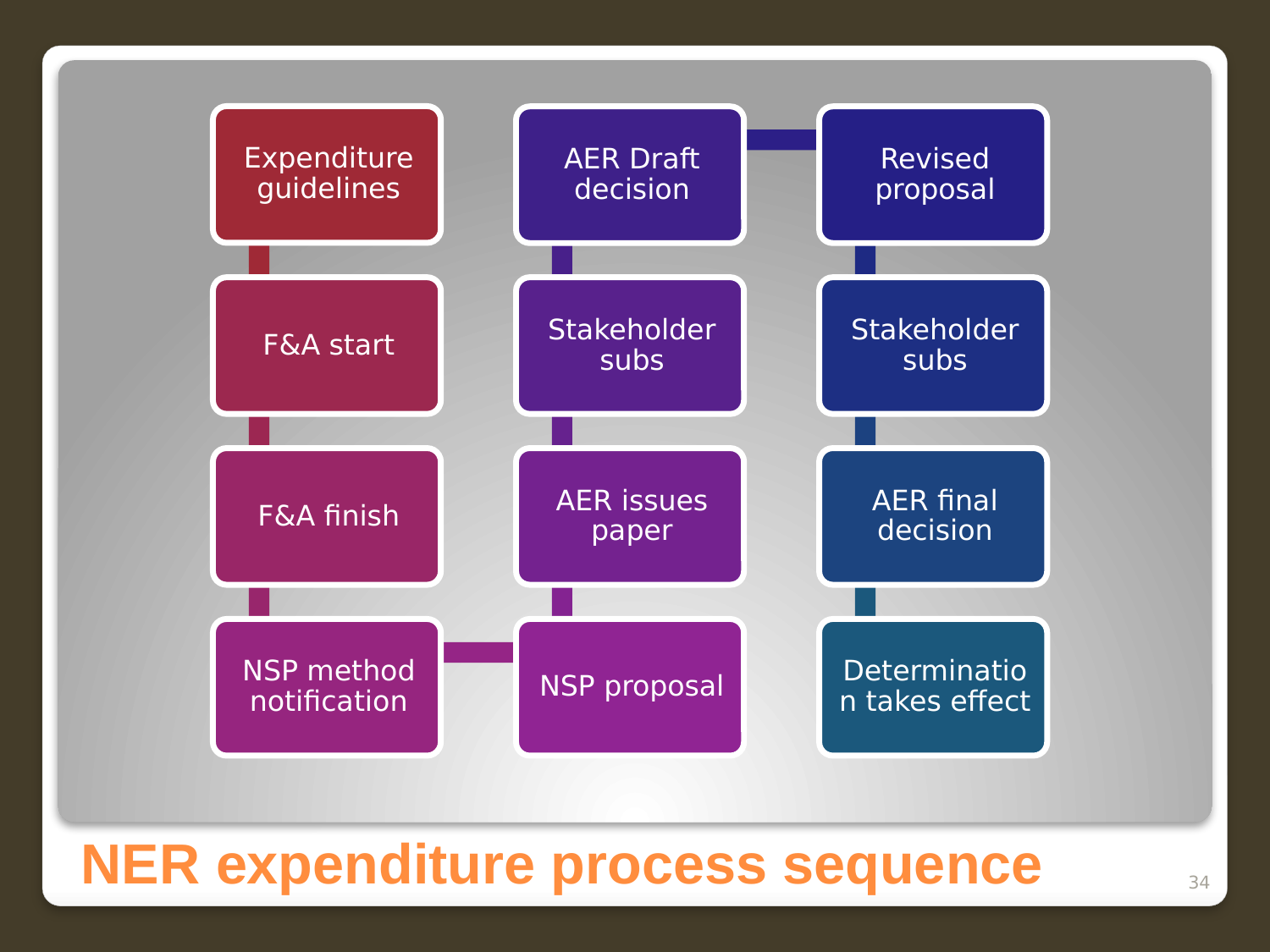

Expenditure guidelines
F&A start
F&A finish
NSP method notification
NSP proposal
AER issues paper
Stakeholder subs
AER Draft decision
Revised proposal
Stakeholder subs
AER final decision
Determination takes effect
# NER expenditure process sequence
34